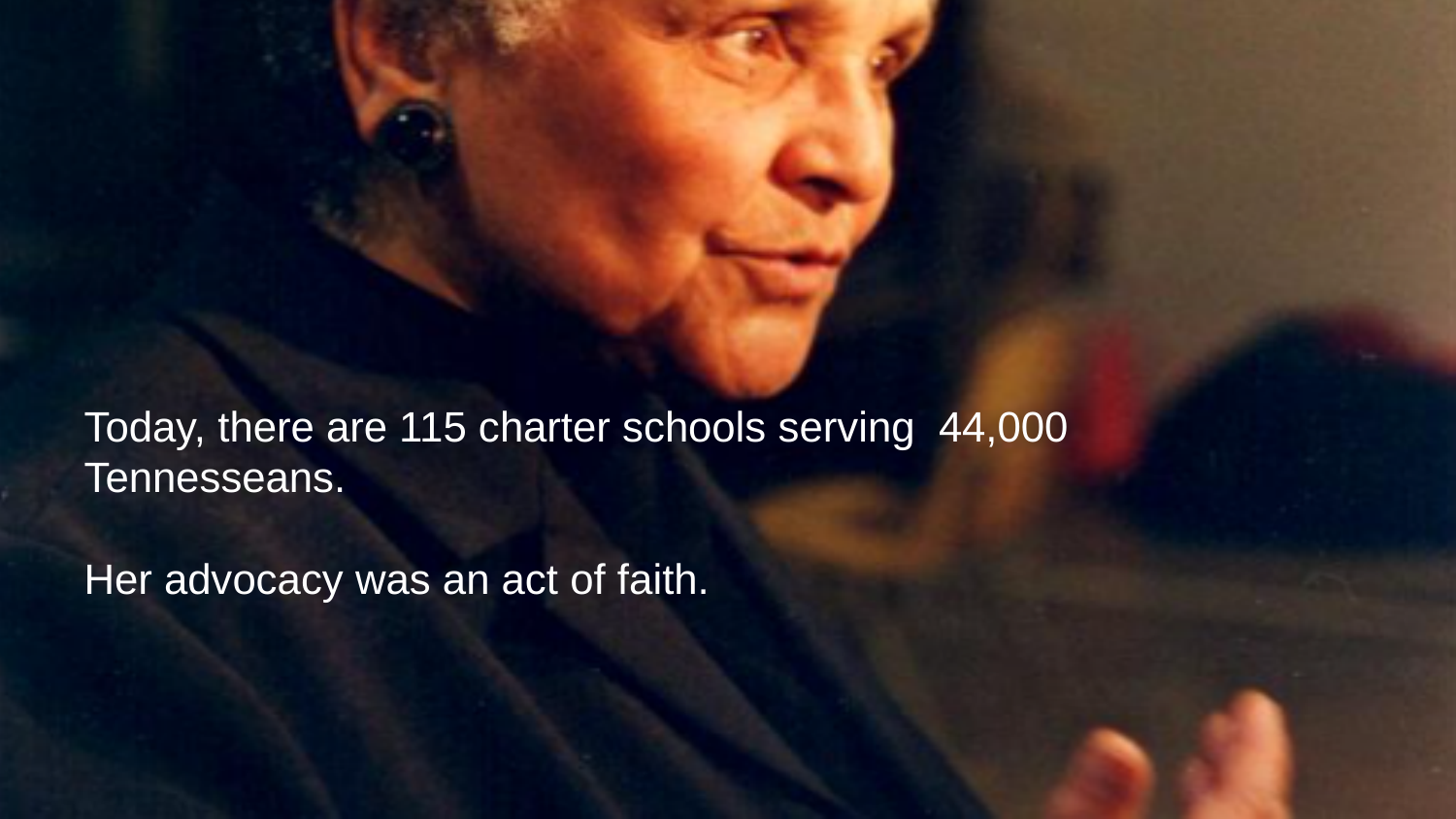

Today, there are 115 charter schools serving  44,000 Tennesseans.

Her advocacy was an act of faith.